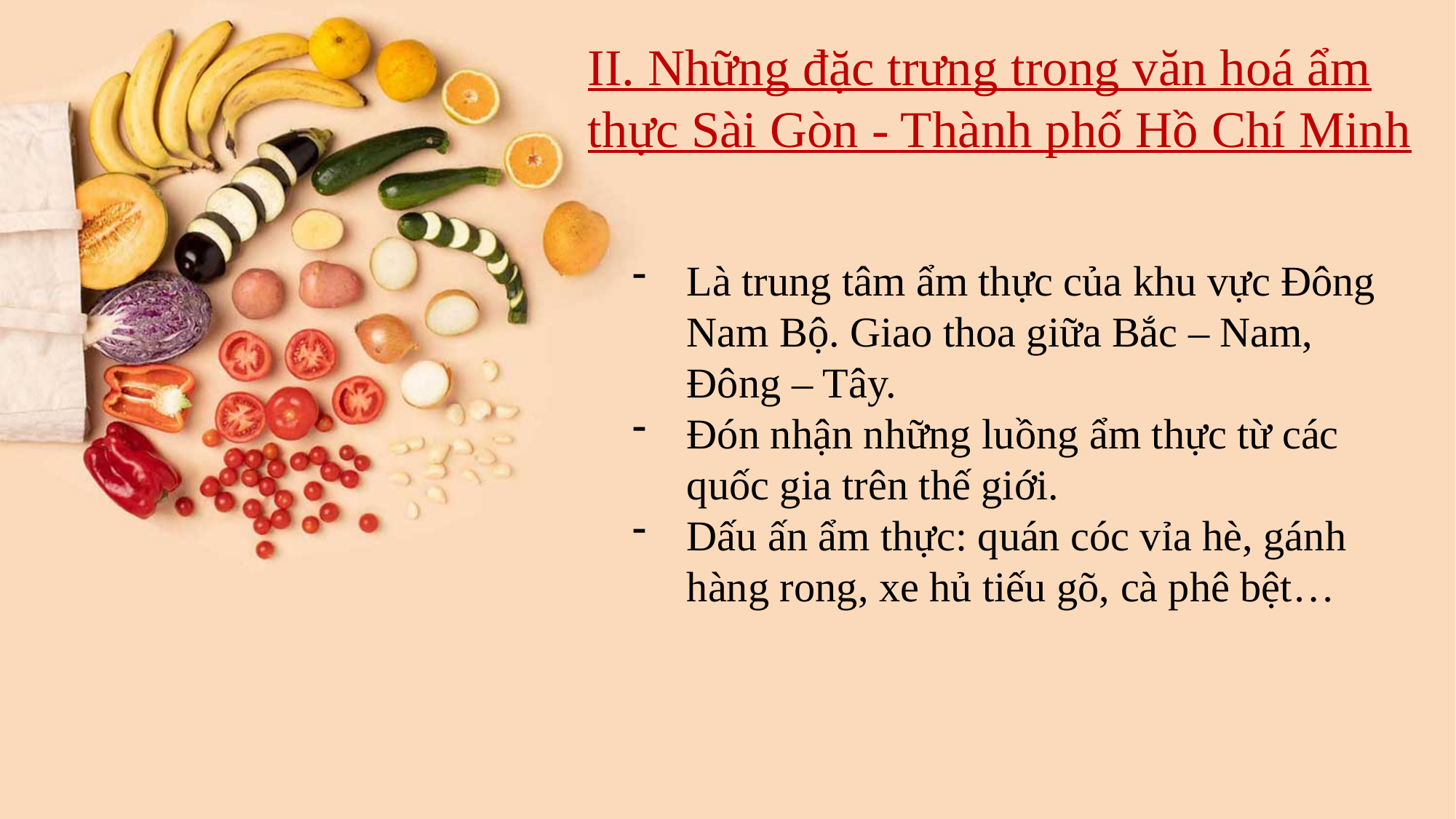

II. Những đặc trưng trong văn hoá ẩm thực Sài Gòn - Thành phố Hồ Chí Minh
Là trung tâm ẩm thực của khu vực Đông Nam Bộ. Giao thoa giữa Bắc – Nam, Đông – Tây.
Đón nhận những luồng ẩm thực từ các quốc gia trên thế giới.
Dấu ấn ẩm thực: quán cóc vỉa hè, gánh hàng rong, xe hủ tiếu gõ, cà phê bệt…